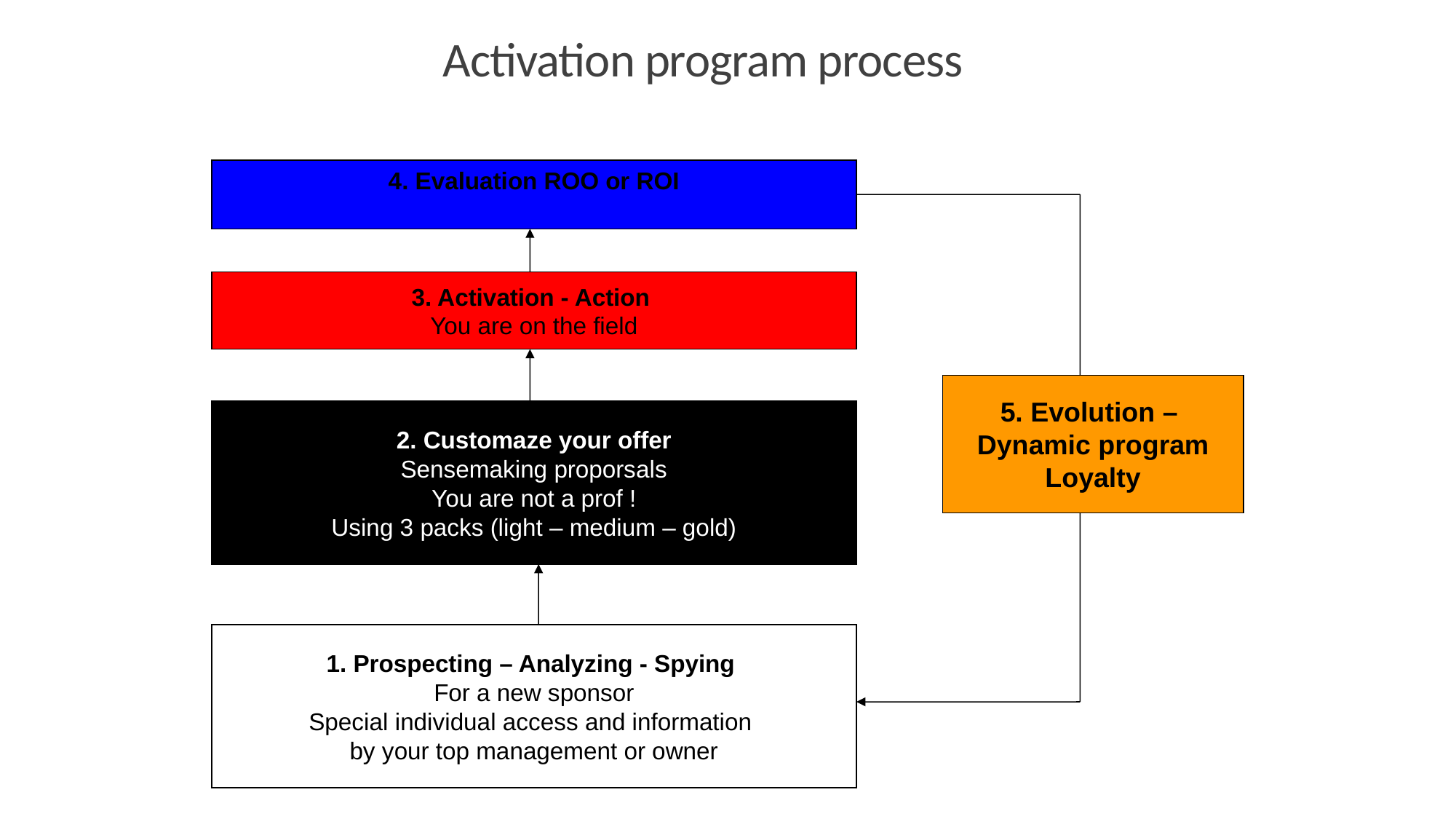

# Activation program process
4. Evaluation ROO or ROI

3. Activation - Action
You are on the field

5. Evolution –
Dynamic program
Loyalty
2. Customaze your offer
Sensemaking proporsals
You are not a prof !
Using 3 packs (light – medium – gold)

1. Prospecting – Analyzing - Spying
For a new sponsor
Special individual access and information
by your top management or owner